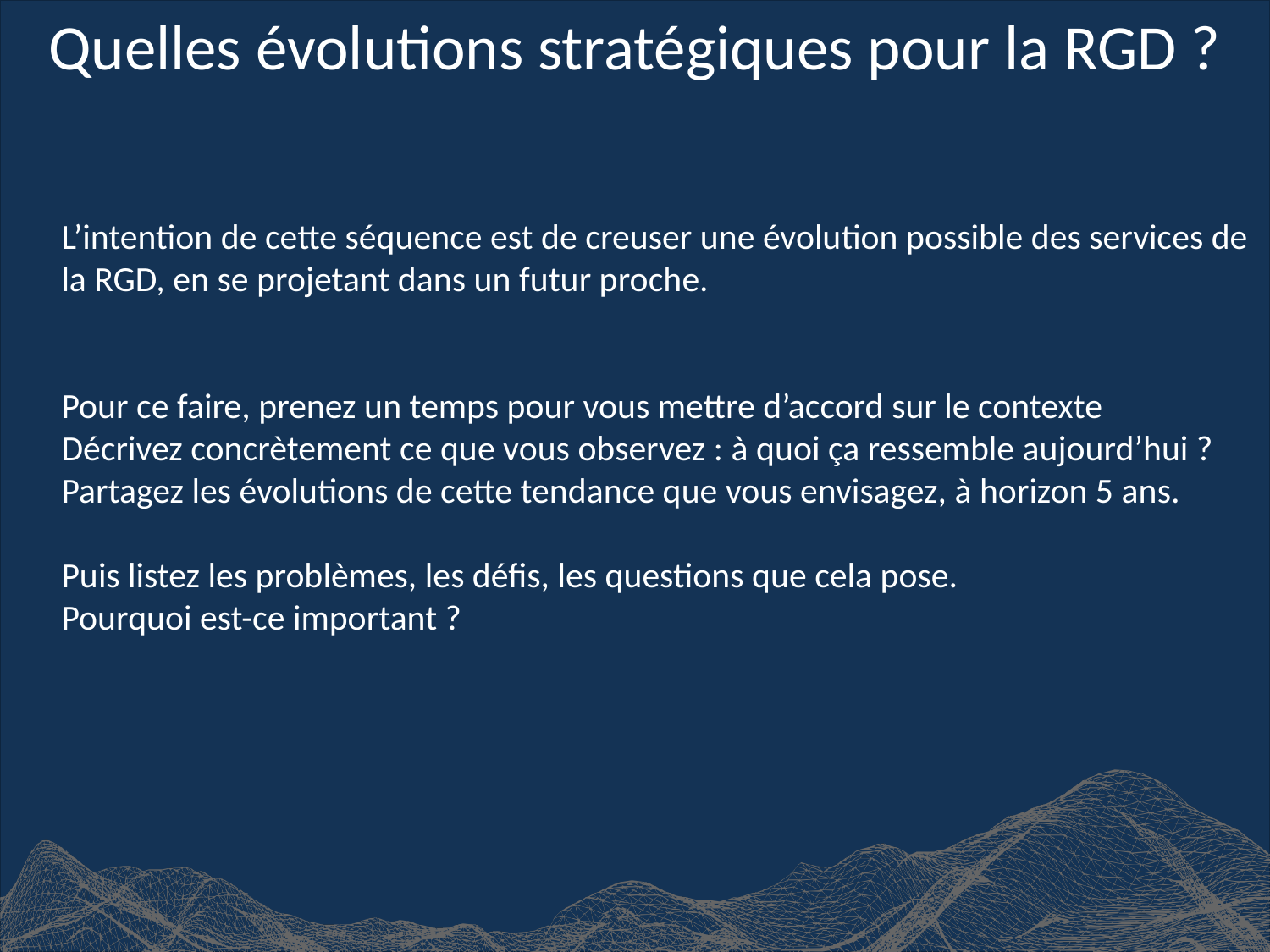

Quelles évolutions stratégiques pour la RGD ?
L’intention de cette séquence est de creuser une évolution possible des services de la RGD, en se projetant dans un futur proche.

Pour ce faire, prenez un temps pour vous mettre d’accord sur le contexte
Décrivez concrètement ce que vous observez : à quoi ça ressemble aujourd’hui ?
Partagez les évolutions de cette tendance que vous envisagez, à horizon 5 ans.

Puis listez les problèmes, les défis, les questions que cela pose.
Pourquoi est-ce important ?